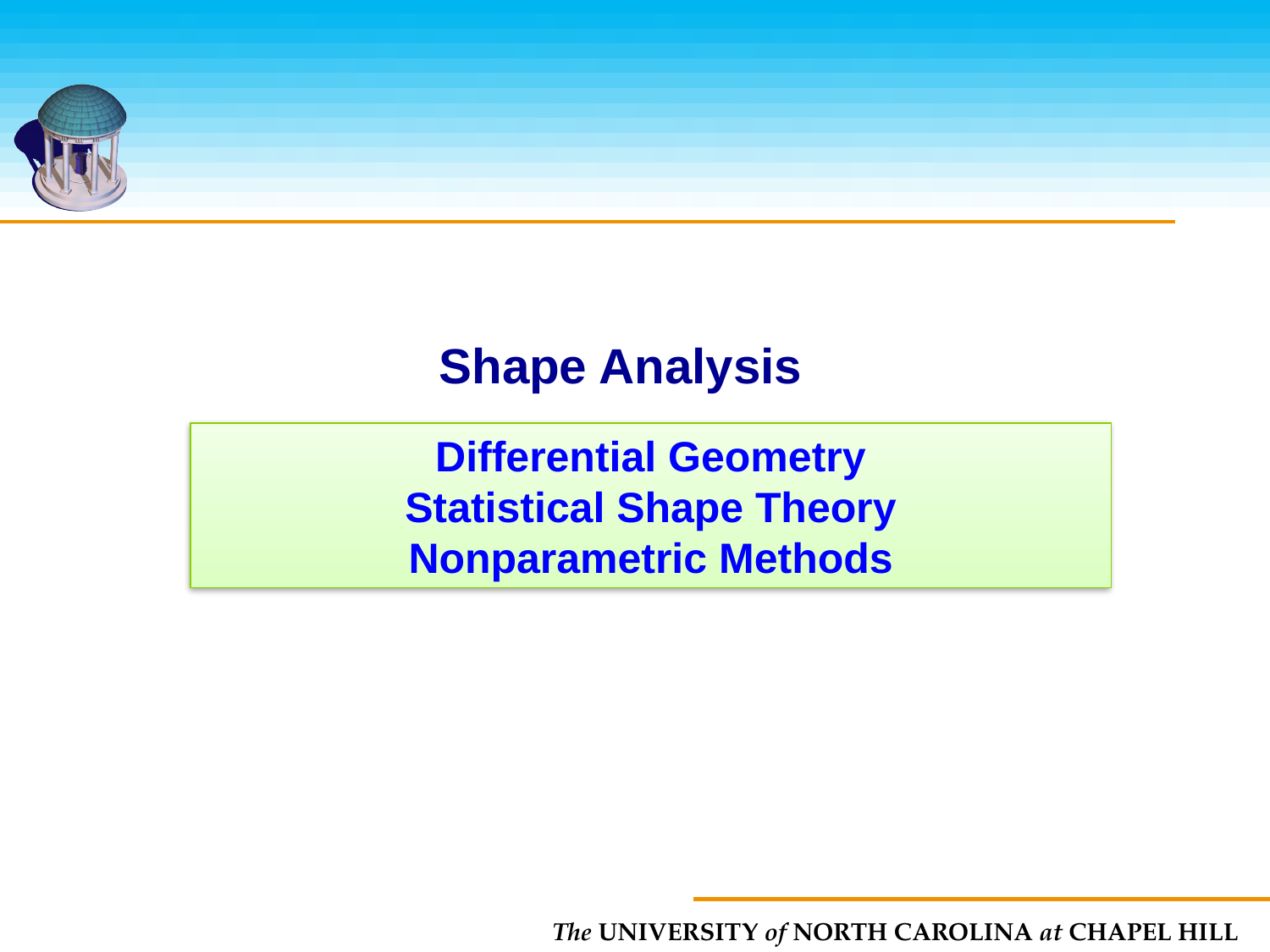

Shape Analysis
Differential Geometry
Statistical Shape Theory
Nonparametric Methods